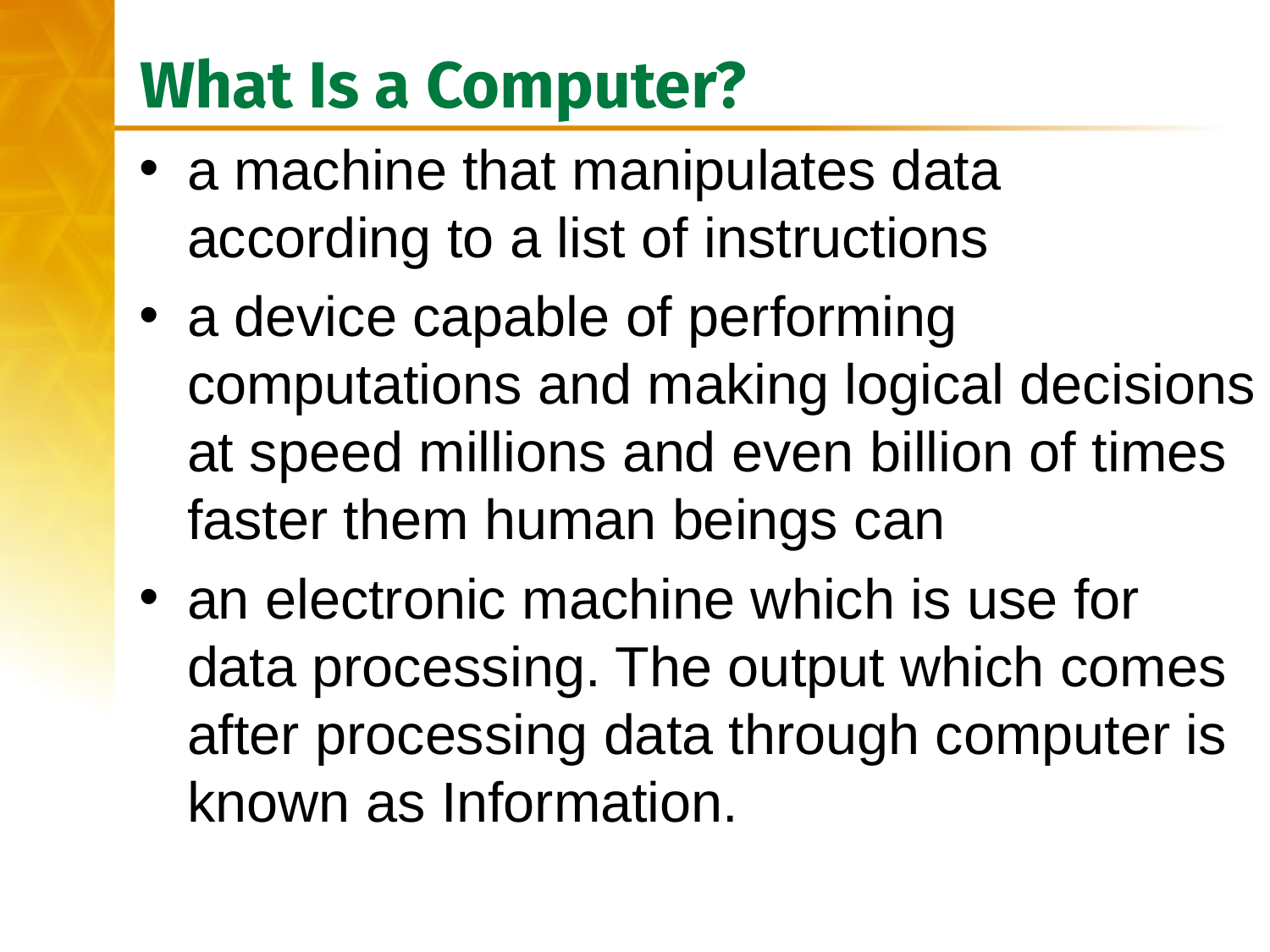

# What Is a Computer?
a machine that manipulates data according to a list of instructions
a device capable of performing computations and making logical decisions at speed millions and even billion of times faster them human beings can
an electronic machine which is use for data processing. The output which comes after processing data through computer is known as Information.
5